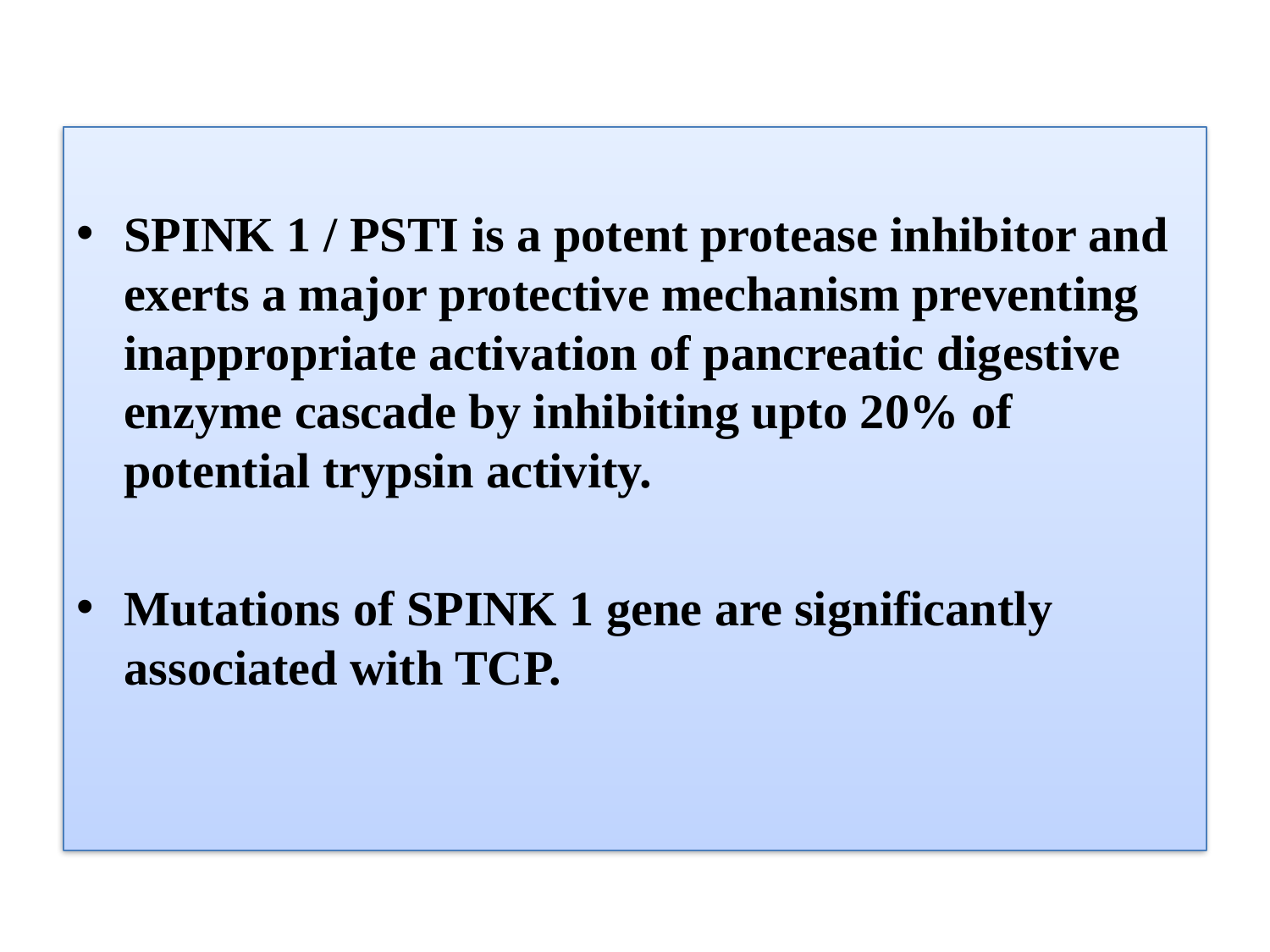

SPINK 1 / PSTI is a potent protease inhibitor and exerts a major protective mechanism preventing inappropriate activation of pancreatic digestive enzyme cascade by inhibiting upto 20% of potential trypsin activity.

Mutations of SPINK 1 gene are significantly associated with TCP.